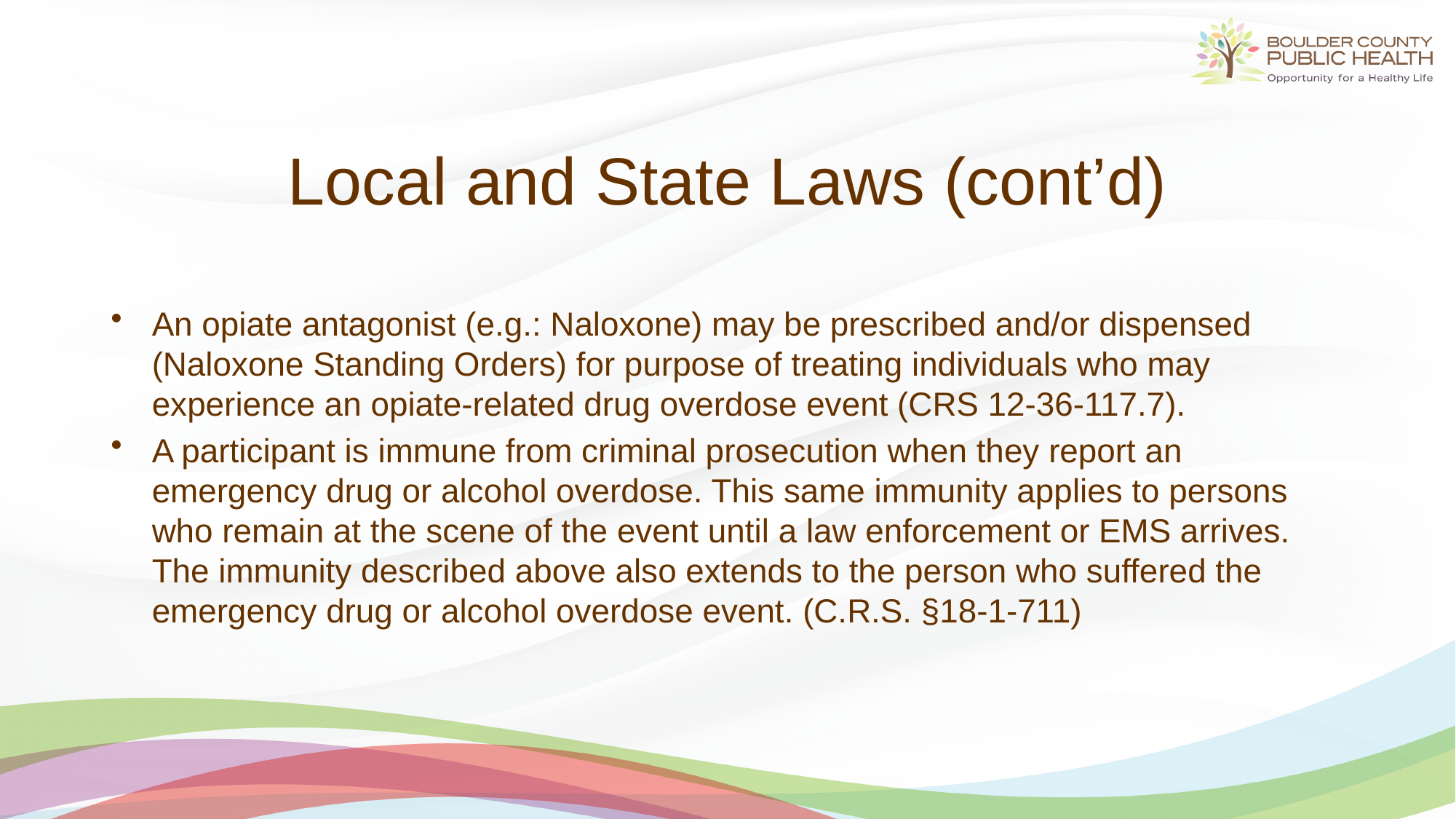

# Local and State Laws (cont’d)
An opiate antagonist (e.g.: Naloxone) may be prescribed and/or dispensed (Naloxone Standing Orders) for purpose of treating individuals who may experience an opiate-related drug overdose event (CRS 12-36-117.7).
A participant is immune from criminal prosecution when they report an emergency drug or alcohol overdose. This same immunity applies to persons who remain at the scene of the event until a law enforcement or EMS arrives. The immunity described above also extends to the person who suffered the emergency drug or alcohol overdose event. (C.R.S. §18-1-711)